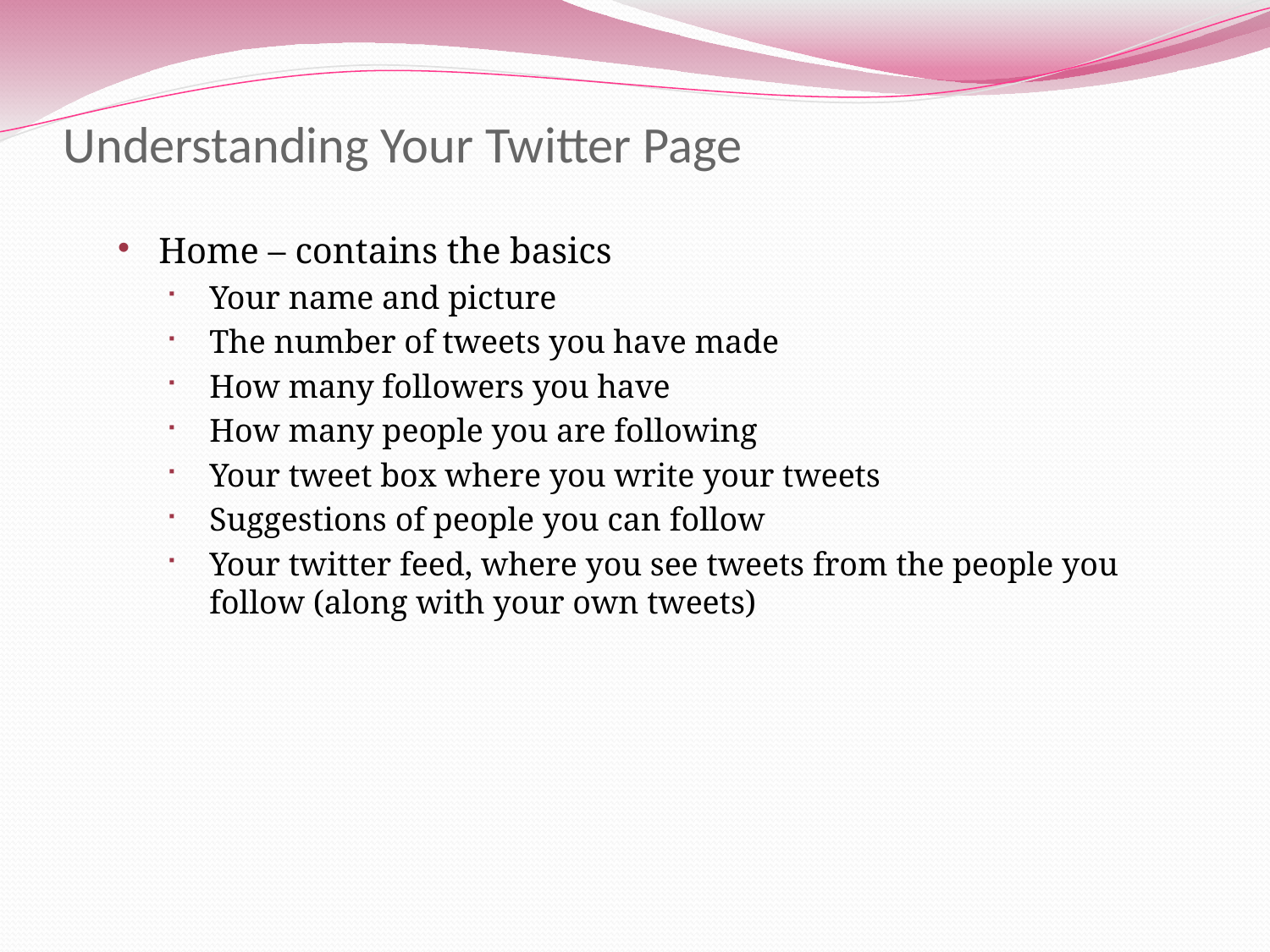

# Understanding Your Twitter Page
Home – contains the basics
Your name and picture
The number of tweets you have made
How many followers you have
How many people you are following
Your tweet box where you write your tweets
Suggestions of people you can follow
Your twitter feed, where you see tweets from the people you follow (along with your own tweets)